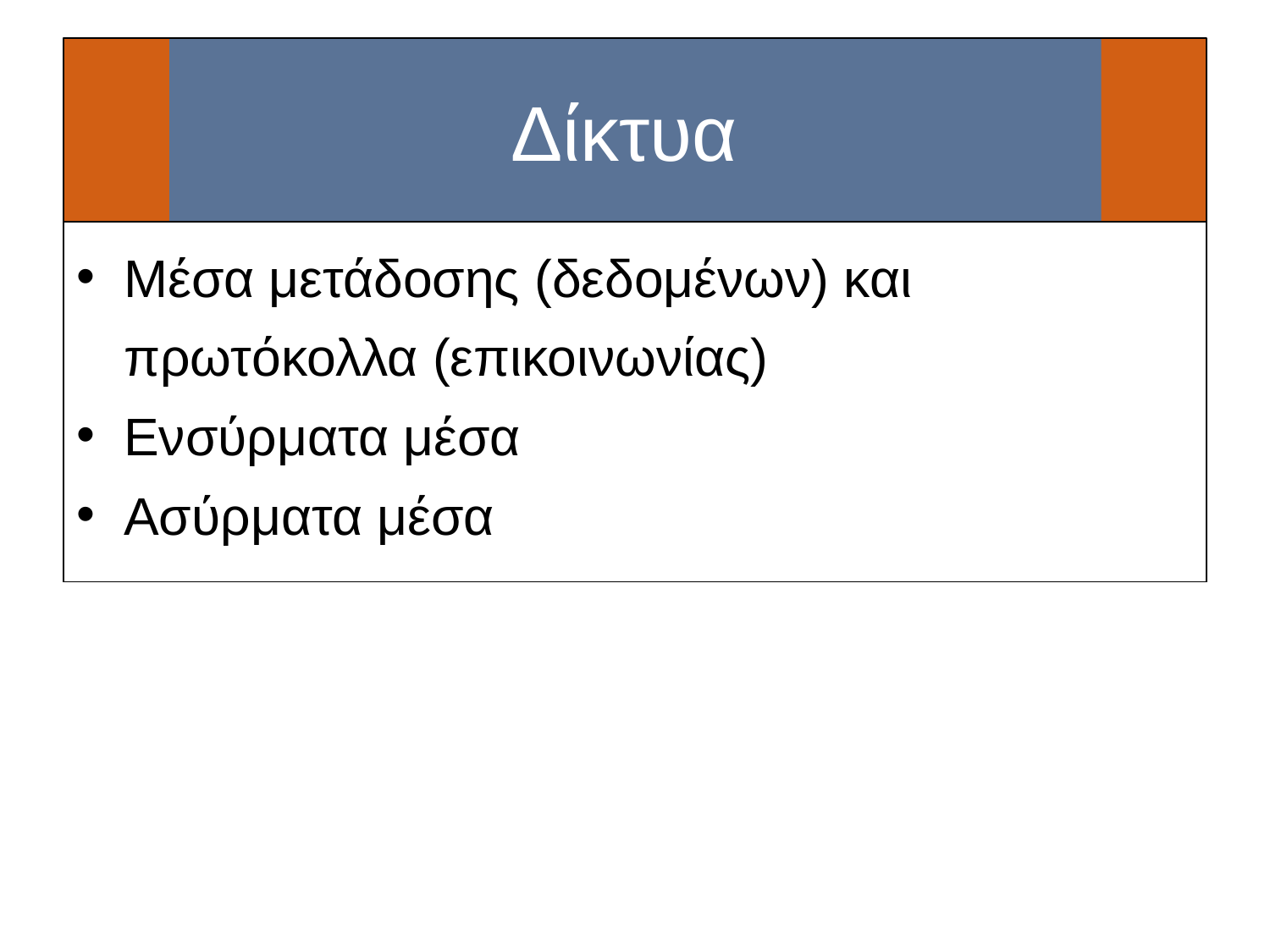

# Δίκτυα

Μέσα μετάδοσης (δεδομένων) και πρωτόκολλα (επικοινωνίας)
Ενσύρματα μέσα
Ασύρματα μέσα